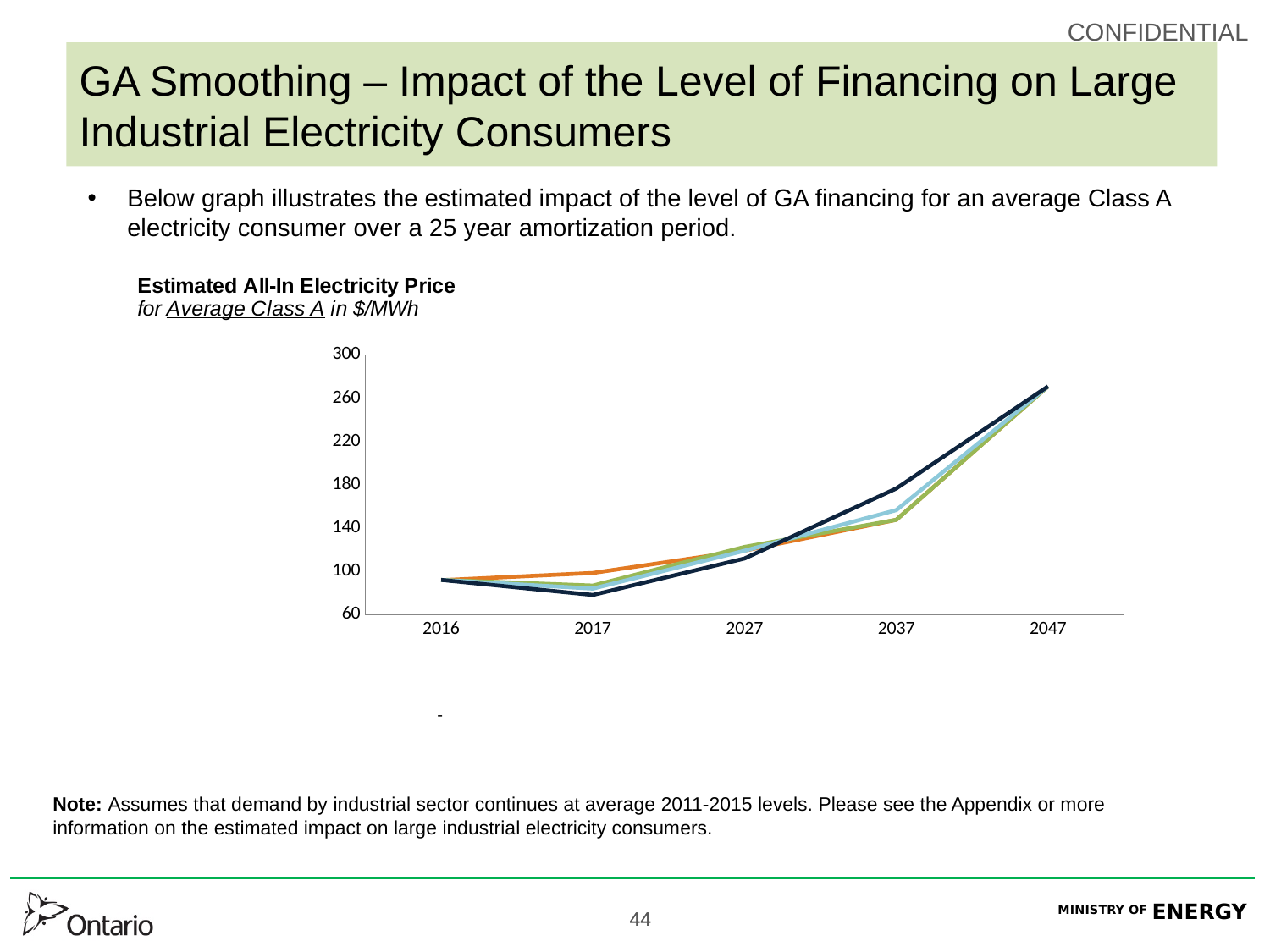

# GA Smoothing – Impact of the Level of Financing on Large Industrial Electricity Consumers
Below graph illustrates the estimated impact of the level of GA financing for an average Class A electricity consumer over a 25 year amortization period.

### Chart

| Category | Status Quo | Low Financing | Moderate Financing | High Financing |
|---|---|---|---|---|
| 2016 | 91.73840624160451 | 92.0 | 92.0 | 92.0 |
| 2017 | 98.45795102459091 | 86.80293936957925 | 83.97113370842955 | 78.14074362780971 |
| 2027 | 119.0841640394898 | 122.4713778301846 | 118.9951129863713 | 111.8378492161066 |
| 2037 | 147.5629175101912 | 147.5629175101913 | 156.5114633714888 | 176.5331914946698 |
| 2047 | 270.801220121409 | 270.8012201214092 | 270.8012201214092 | 270.8012201214092 |
-

Note: Assumes that demand by industrial sector continues at average 2011-2015 levels. Please see the Appendix or more information on the estimated impact on large industrial electricity consumers.